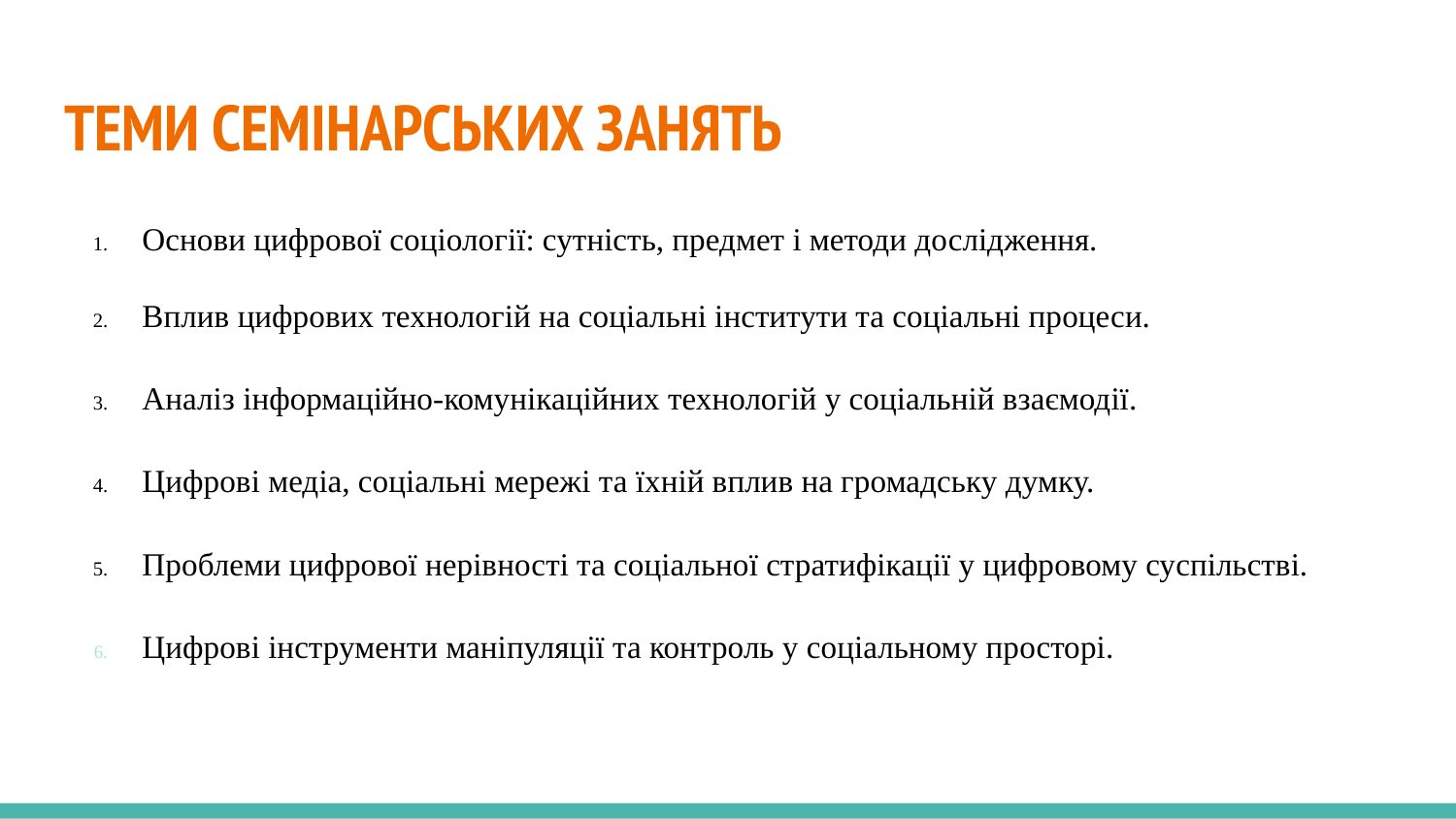

# ТЕМИ СЕМІНАРСЬКИХ ЗАНЯТЬ
Основи цифрової соціології: сутність, предмет і методи дослідження.
Вплив цифрових технологій на соціальні інститути та соціальні процеси.
Аналіз інформаційно-комунікаційних технологій у соціальній взаємодії.
Цифрові медіа, соціальні мережі та їхній вплив на громадську думку.
Проблеми цифрової нерівності та соціальної стратифікації у цифровому суспільстві.
Цифрові інструменти маніпуляції та контроль у соціальному просторі.